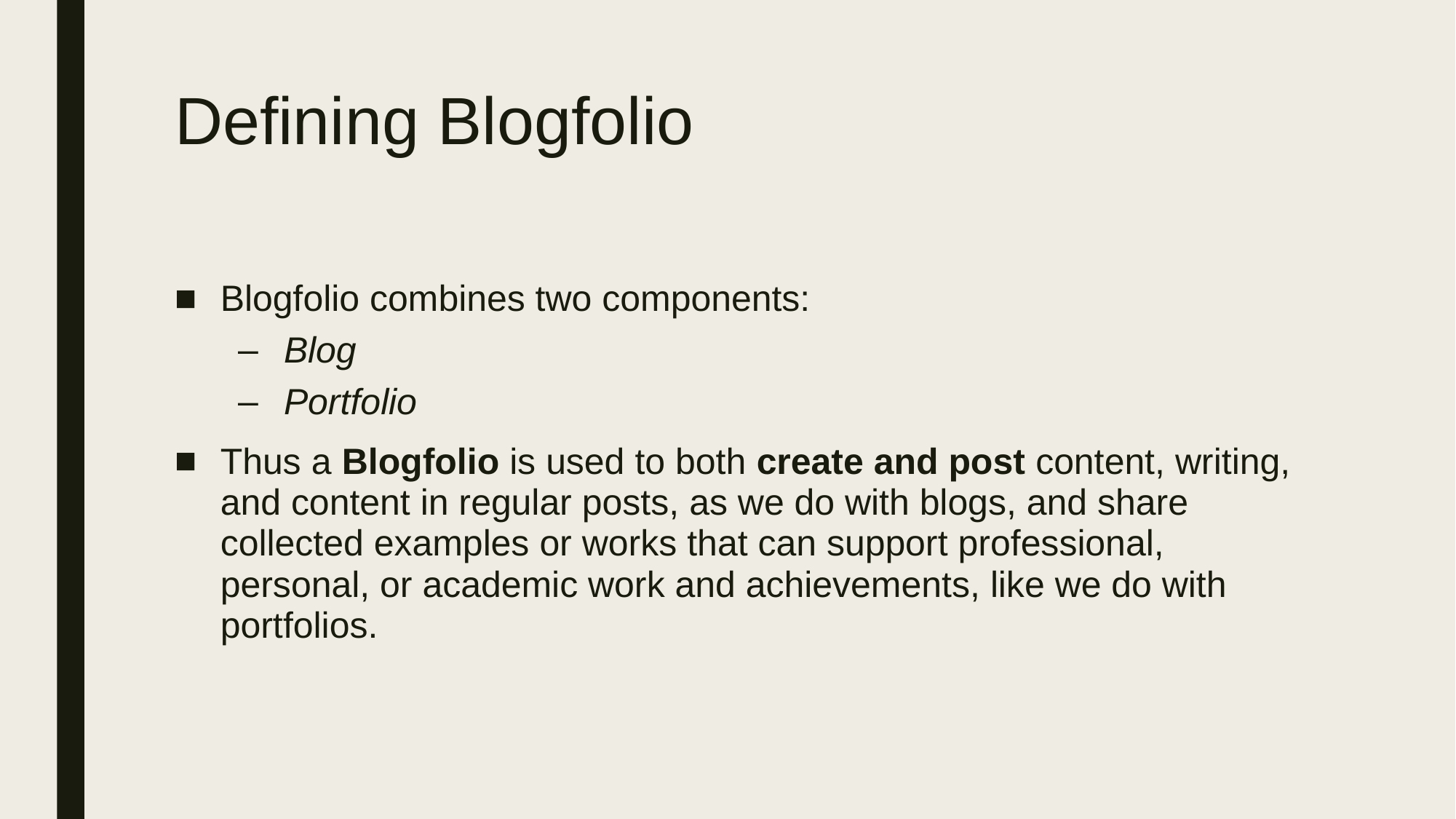

# Defining Blogfolio
Blogfolio combines two components:
Blog
Portfolio
Thus a Blogfolio is used to both create and post content, writing, and content in regular posts, as we do with blogs, and share collected examples or works that can support professional, personal, or academic work and achievements, like we do with portfolios.